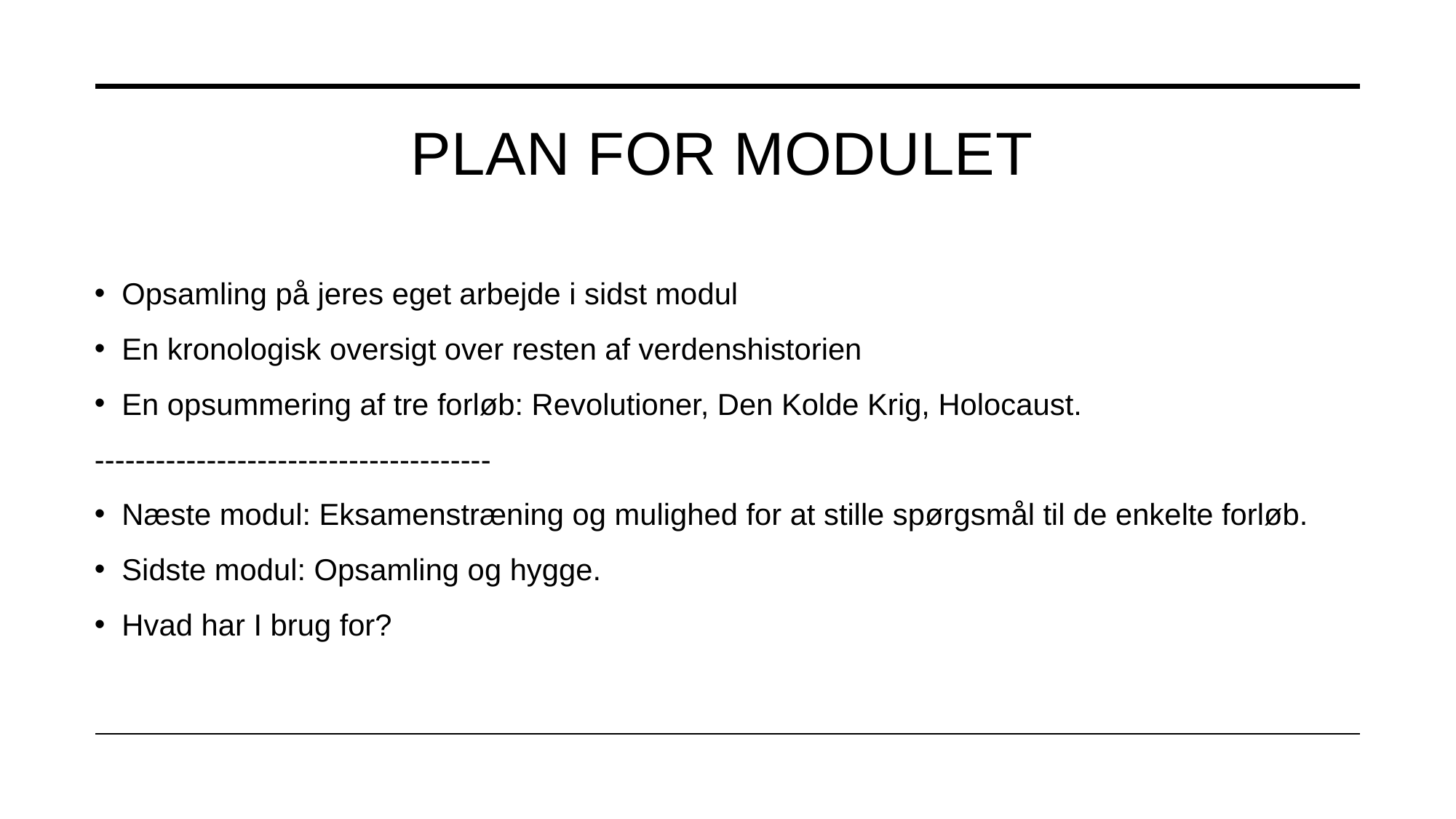

# Plan for modulet
Opsamling på jeres eget arbejde i sidst modul
En kronologisk oversigt over resten af verdenshistorien
En opsummering af tre forløb: Revolutioner, Den Kolde Krig, Holocaust.
---------------------------------------
Næste modul: Eksamenstræning og mulighed for at stille spørgsmål til de enkelte forløb.
Sidste modul: Opsamling og hygge.
Hvad har I brug for?